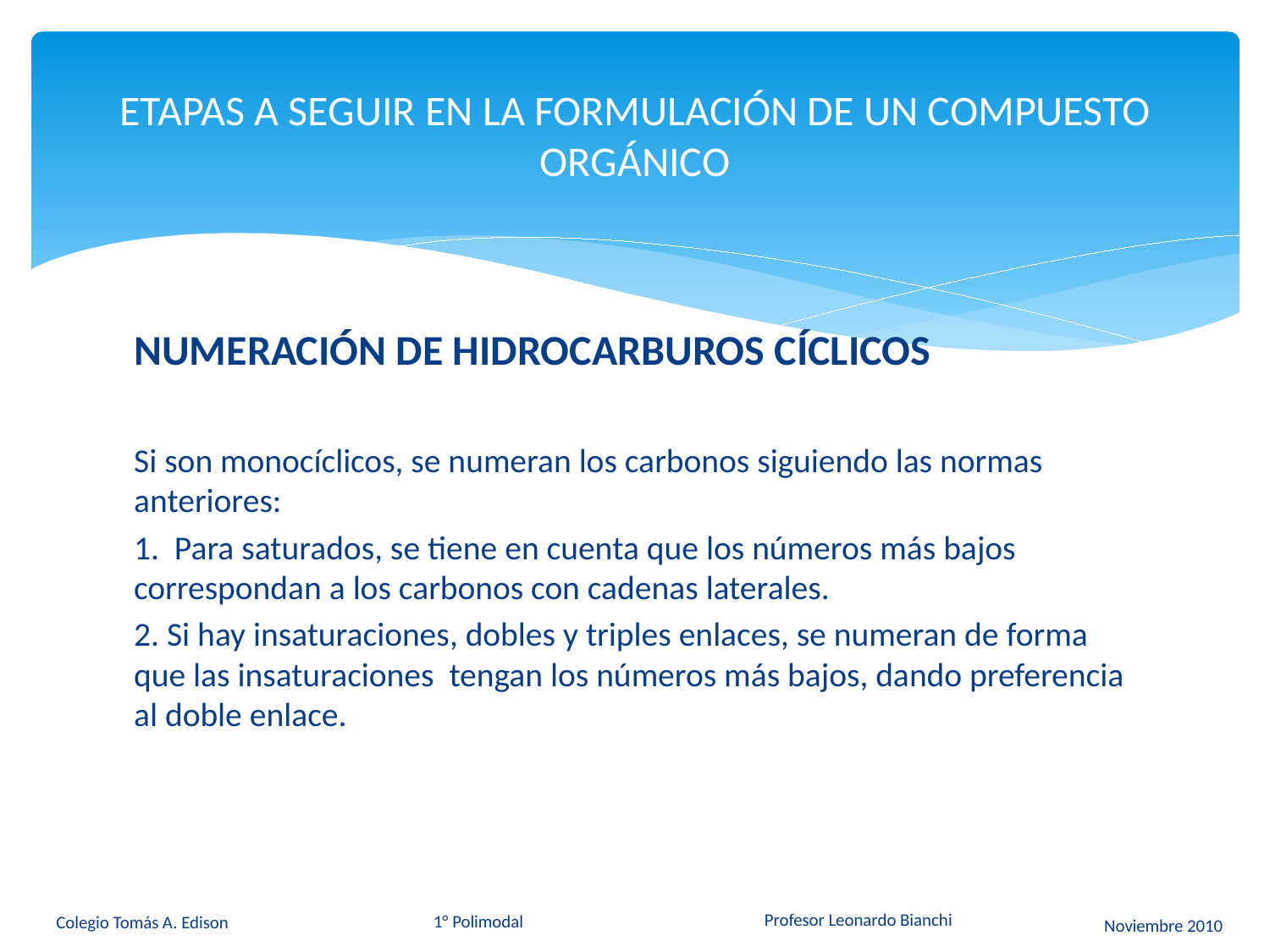

# ETAPAS A SEGUIR EN LA FORMULACIÓN DE UN COMPUESTO ORGÁNICO
NUMERACIÓN DE HIDROCARBUROS CÍCLICOS

Si son monocíclicos, se numeran los carbonos siguiendo las normas anteriores:
1.  Para saturados, se tiene en cuenta que los números más bajos correspondan a los carbonos con cadenas laterales.
2. Si hay insaturaciones, dobles y triples enlaces, se numeran de forma que las insaturaciones  tengan los números más bajos, dando preferencia al doble enlace.
Profesor Leonardo Bianchi
Colegio Tomás A. Edison
1° Polimodal
Noviembre 2010